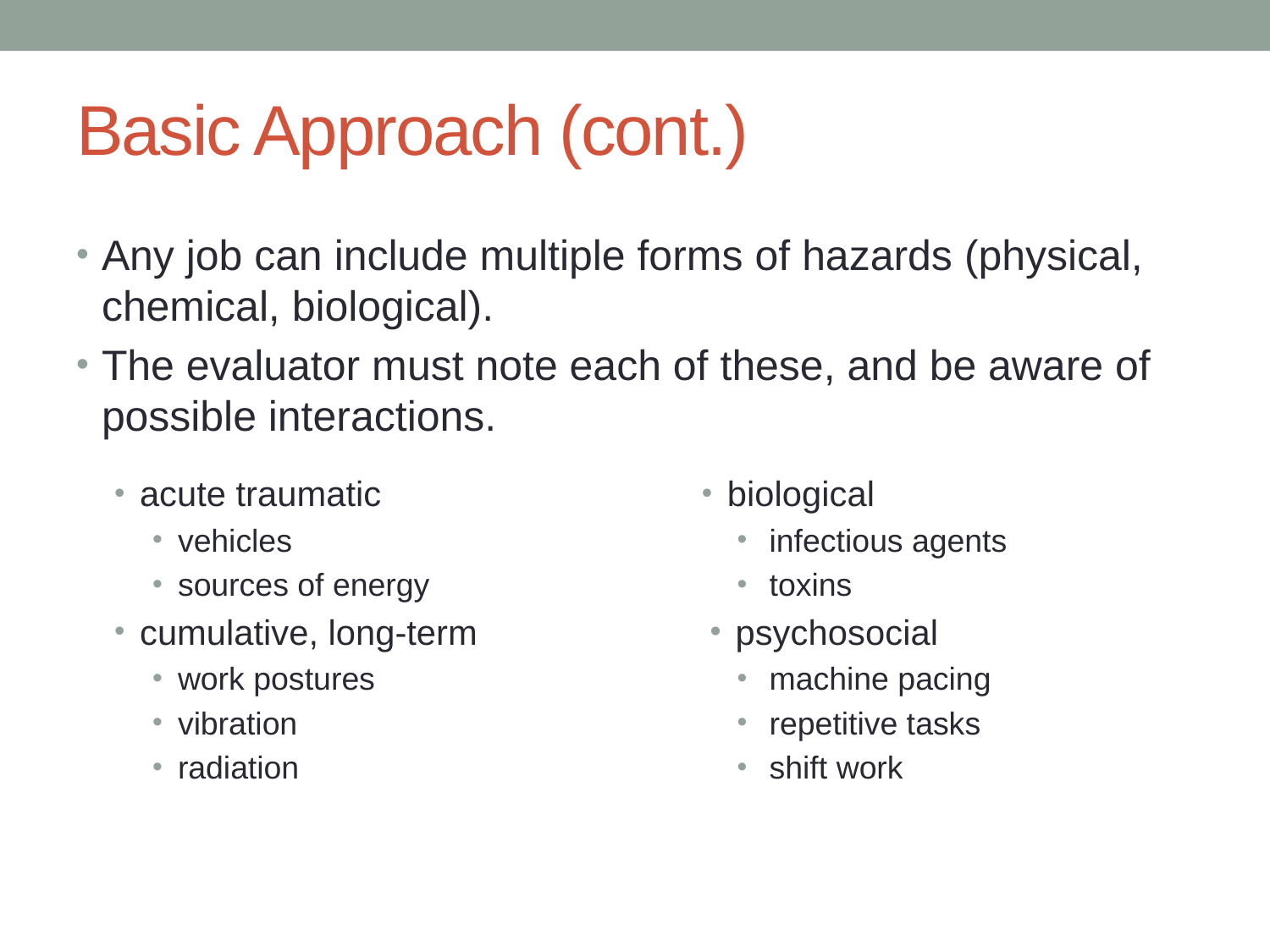

# Basic Approach (cont.)
Any job can include multiple forms of hazards (physical, chemical, biological).
The evaluator must note each of these, and be aware of possible interactions.

acute traumatic
vehicles
sources of energy
cumulative, long-term
work postures
vibration
radiation
biological
infectious agents
toxins
psychosocial
machine pacing
repetitive tasks
shift work